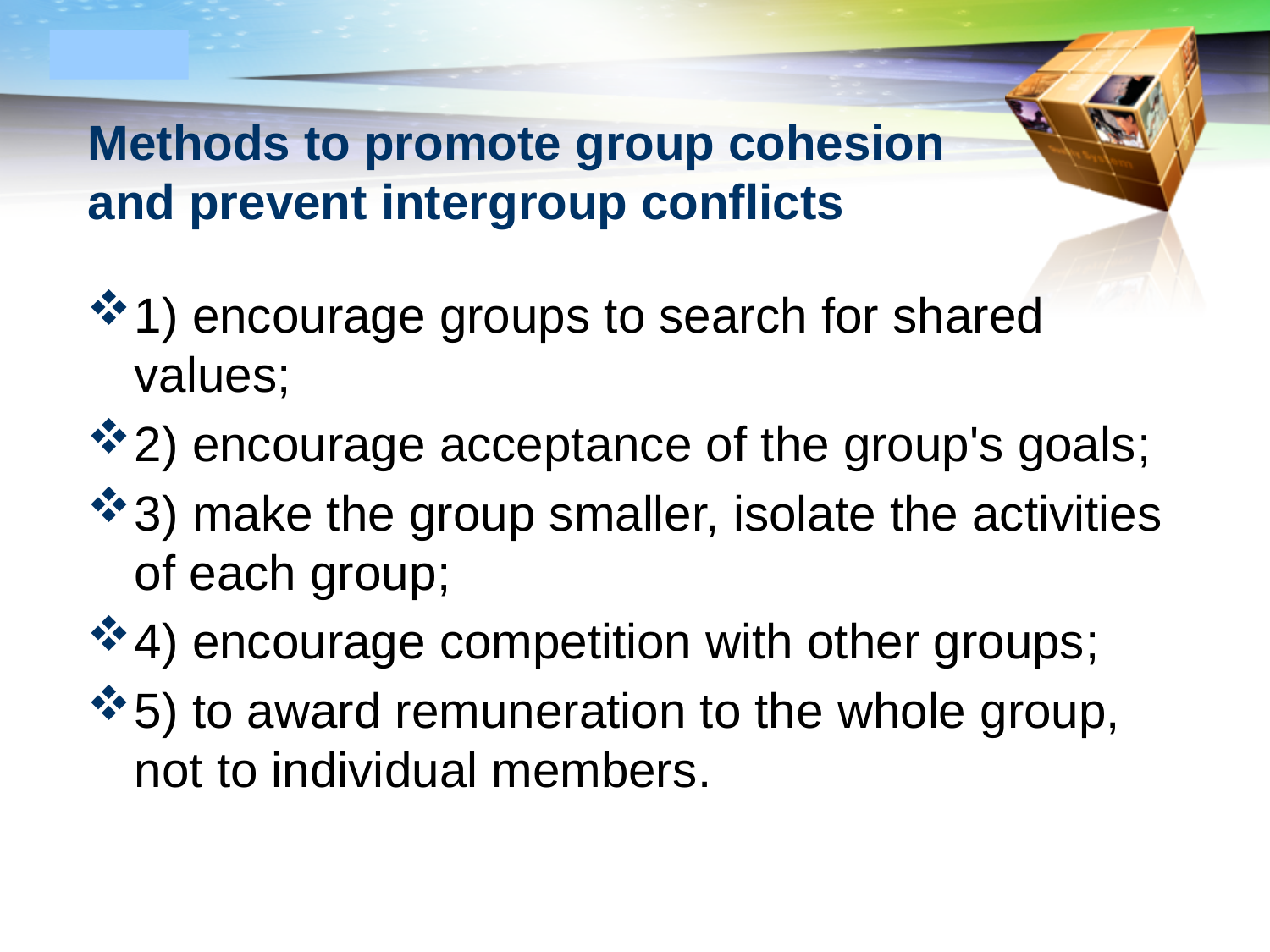

# Methods to promote group cohesion and prevent intergroup conflicts

1) encourage groups to search for shared values;
2) encourage acceptance of the group's goals;
3) make the group smaller, isolate the activities of each group;
4) encourage competition with other groups;
5) to award remuneration to the whole group, not to individual members.